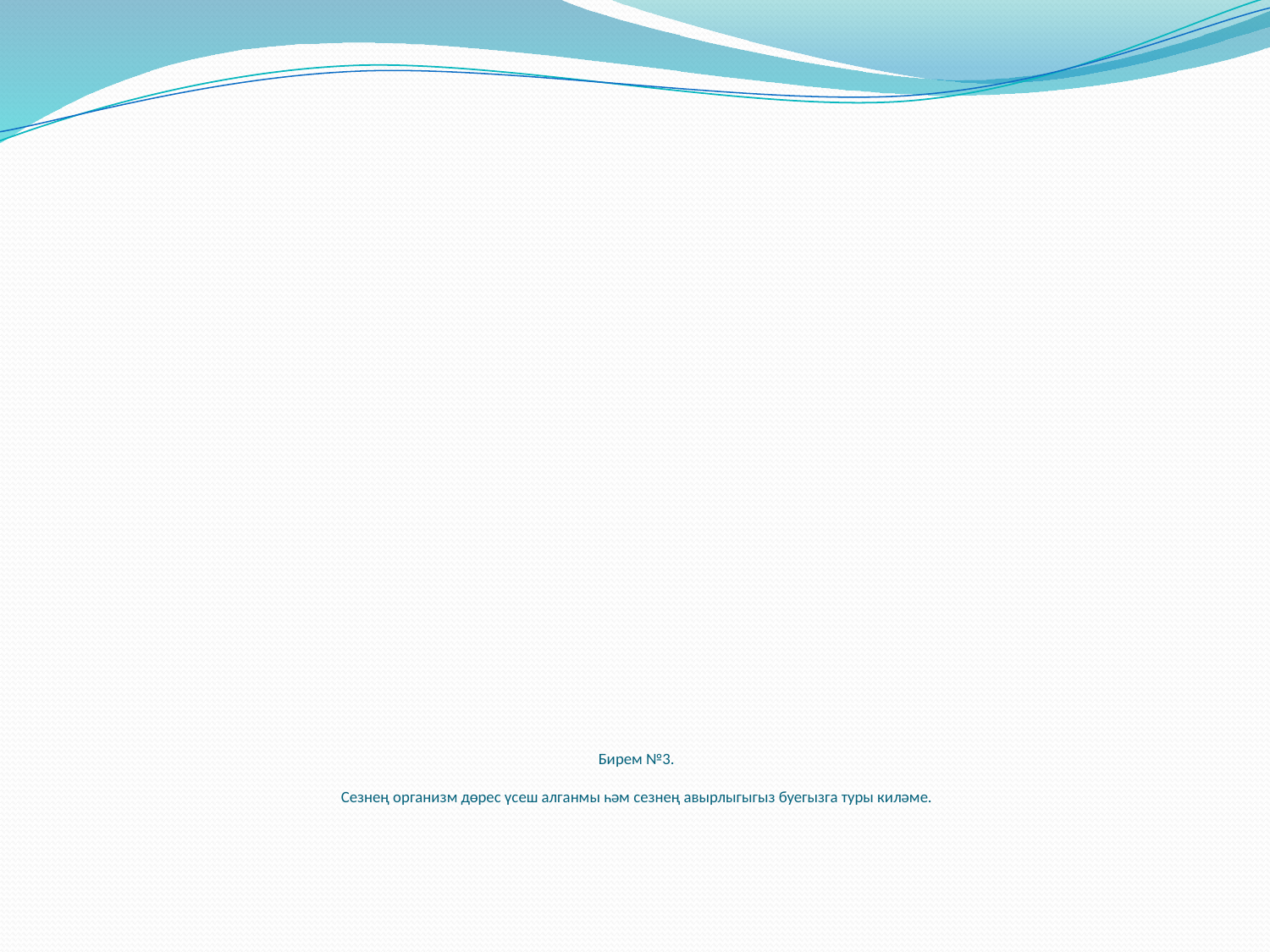

# Бирем №3. Сезнең организм дөрес үсеш алганмы һәм сезнең авырлыгыгыз буегызга туры киләме.